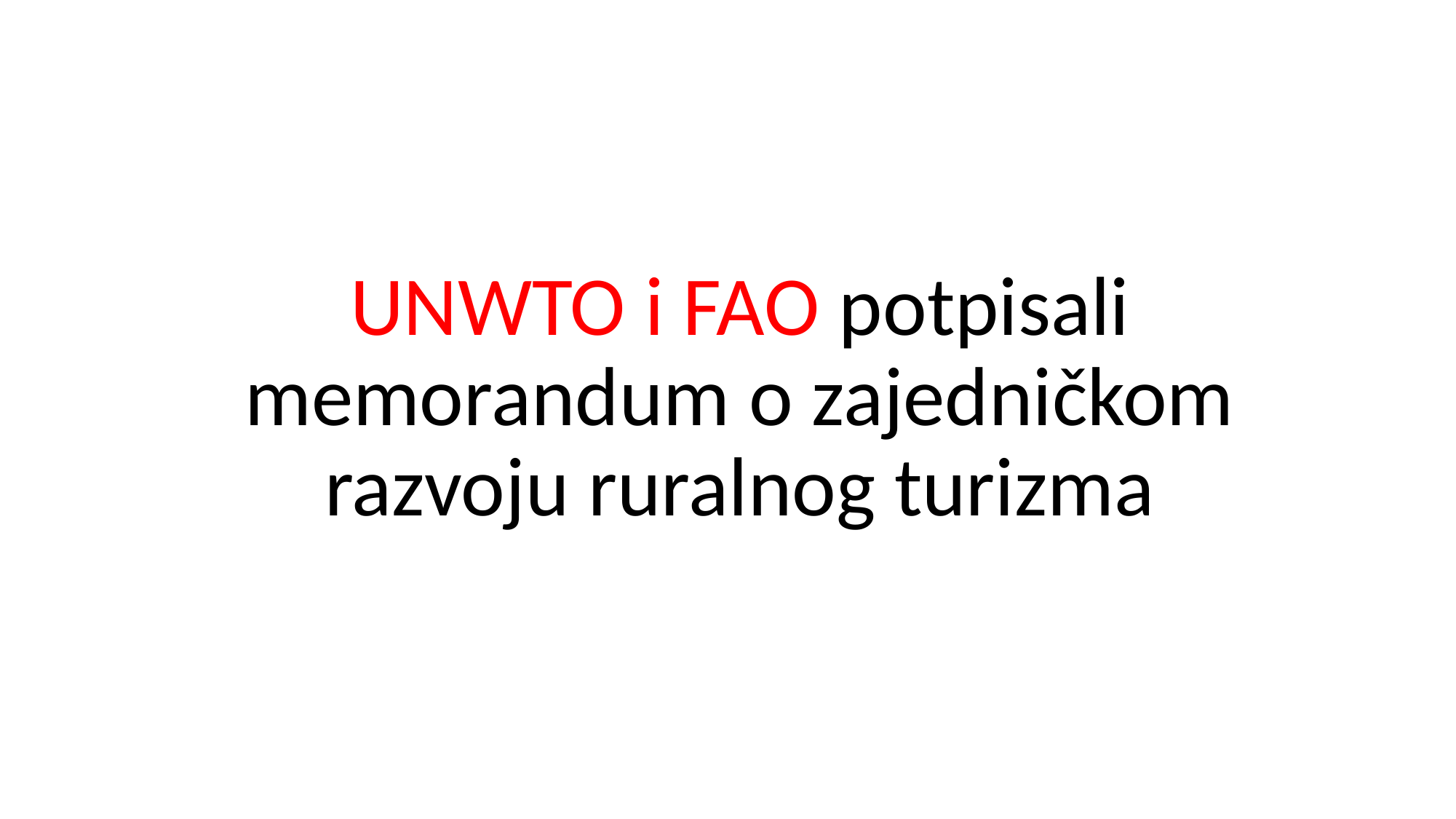

# UNWTO i FAO potpisali memorandum o zajedničkom razvoju ruralnog turizma